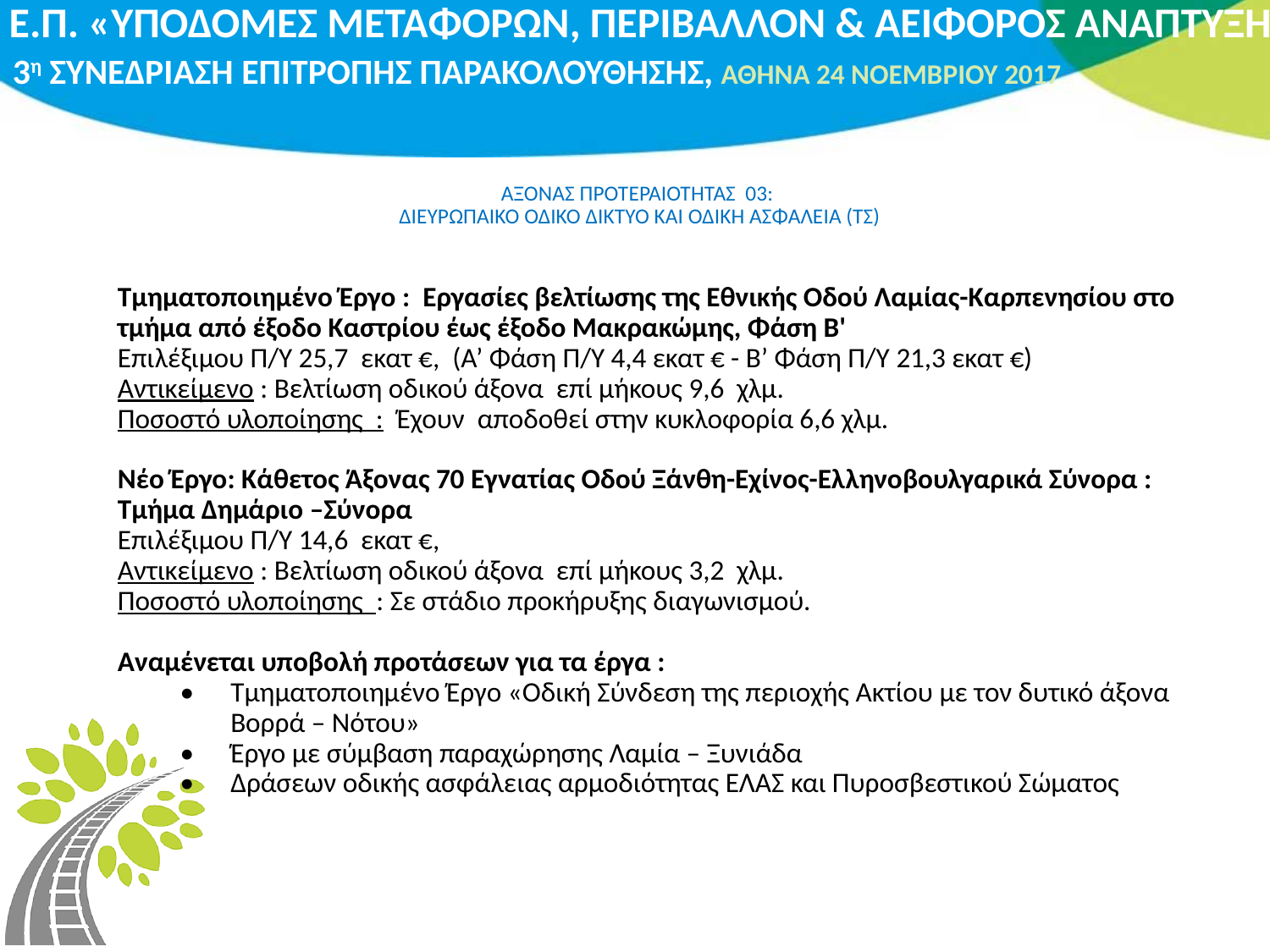

# ΑΞΟΝΑΣ ΠΡΟΤΕΡΑΙΟΤΗΤΑΣ  03: ΔΙΕΥΡΩΠΑΙΚΟ ΟΔΙΚΟ ΔΙΚΤΥΟ ΚΑΙ ΟΔΙΚΗ ΑΣΦΑΛΕΙΑ (ΤΣ)
Τμηματοποιημένο Έργο :  Εργασίες βελτίωσης της Εθνικής Οδού Λαμίας-Καρπενησίου στο τμήμα από έξοδο Καστρίου έως έξοδο Μακρακώμης, Φάση Β'
Επιλέξιμου Π/Υ 25,7  εκατ €,  (Α’ Φάση Π/Υ 4,4 εκατ € - Β’ Φάση Π/Υ 21,3 εκατ €)
Αντικείμενο : Βελτίωση οδικού άξονα  επί μήκους 9,6  χλμ.
Ποσοστό υλοποίησης  :  Έχουν  αποδοθεί στην κυκλοφορία 6,6 χλμ.

Νέο Έργο: Κάθετος Άξονας 70 Εγνατίας Οδού Ξάνθη-Εχίνος-Ελληνοβουλγαρικά Σύνορα : Τμήμα Δημάριο –Σύνορα
Επιλέξιμου Π/Υ 14,6  εκατ €,
Αντικείμενο : Βελτίωση οδικού άξονα  επί μήκους 3,2  χλμ.
Ποσοστό υλοποίησης  : Σε στάδιο προκήρυξης διαγωνισμού.

Αναμένεται υποβολή προτάσεων για τα έργα :
•	Τμηματοποιημένο Έργο «Οδική Σύνδεση της περιοχής Ακτίου με τον δυτικό άξονα Βορρά – Νότου»
•	Έργο με σύμβαση παραχώρησης Λαμία – Ξυνιάδα
•	Δράσεων οδικής ασφάλειας αρμοδιότητας ΕΛΑΣ και Πυροσβεστικού Σώματος